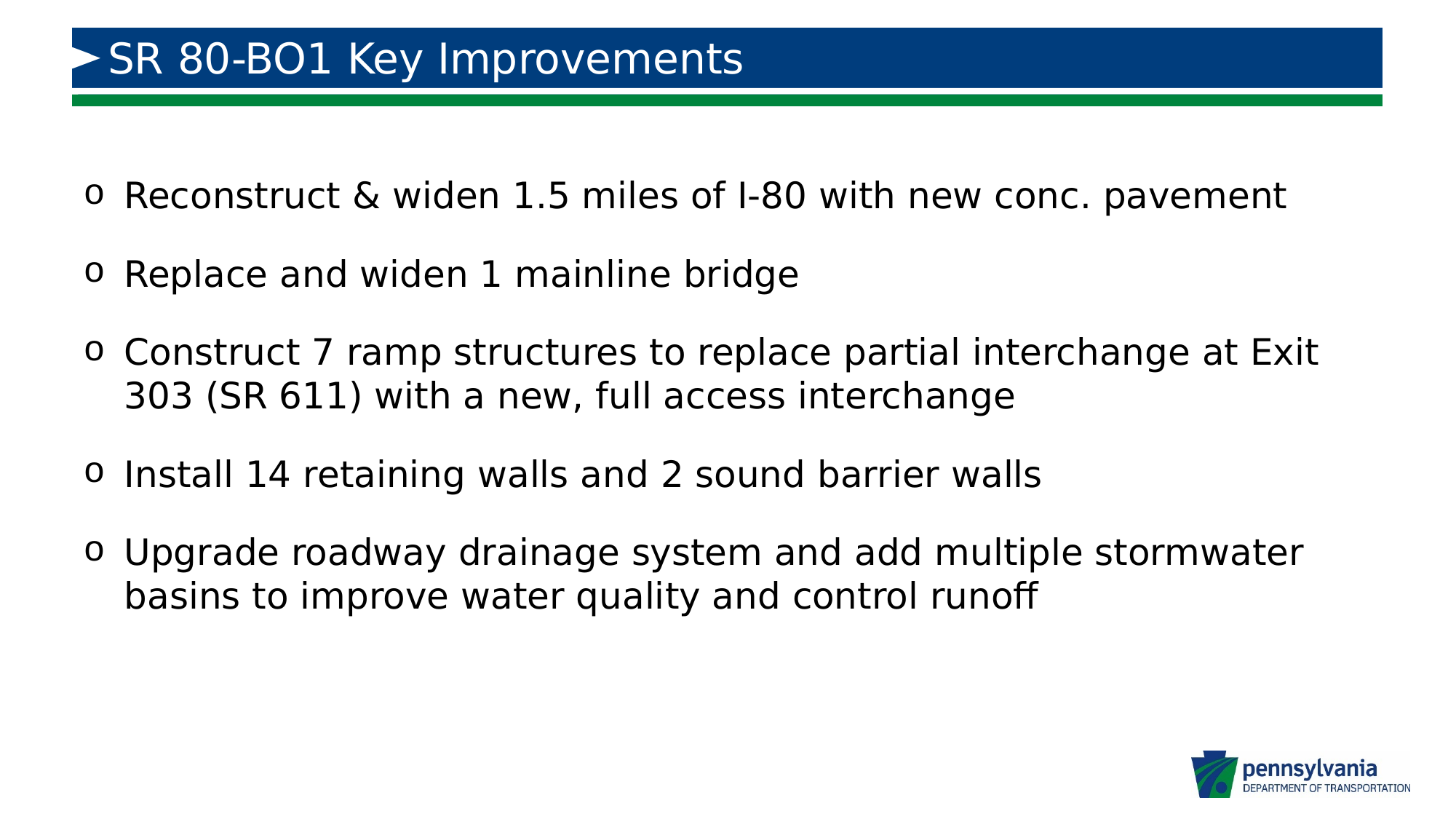

# SR 80-BO1 Key Improvements
Reconstruct & widen 1.5 miles of I-80 with new conc. pavement
Replace and widen 1 mainline bridge
Construct 7 ramp structures to replace partial interchange at Exit 303 (SR 611) with a new, full access interchange
Install 14 retaining walls and 2 sound barrier walls
Upgrade roadway drainage system and add multiple stormwater basins to improve water quality and control runoff